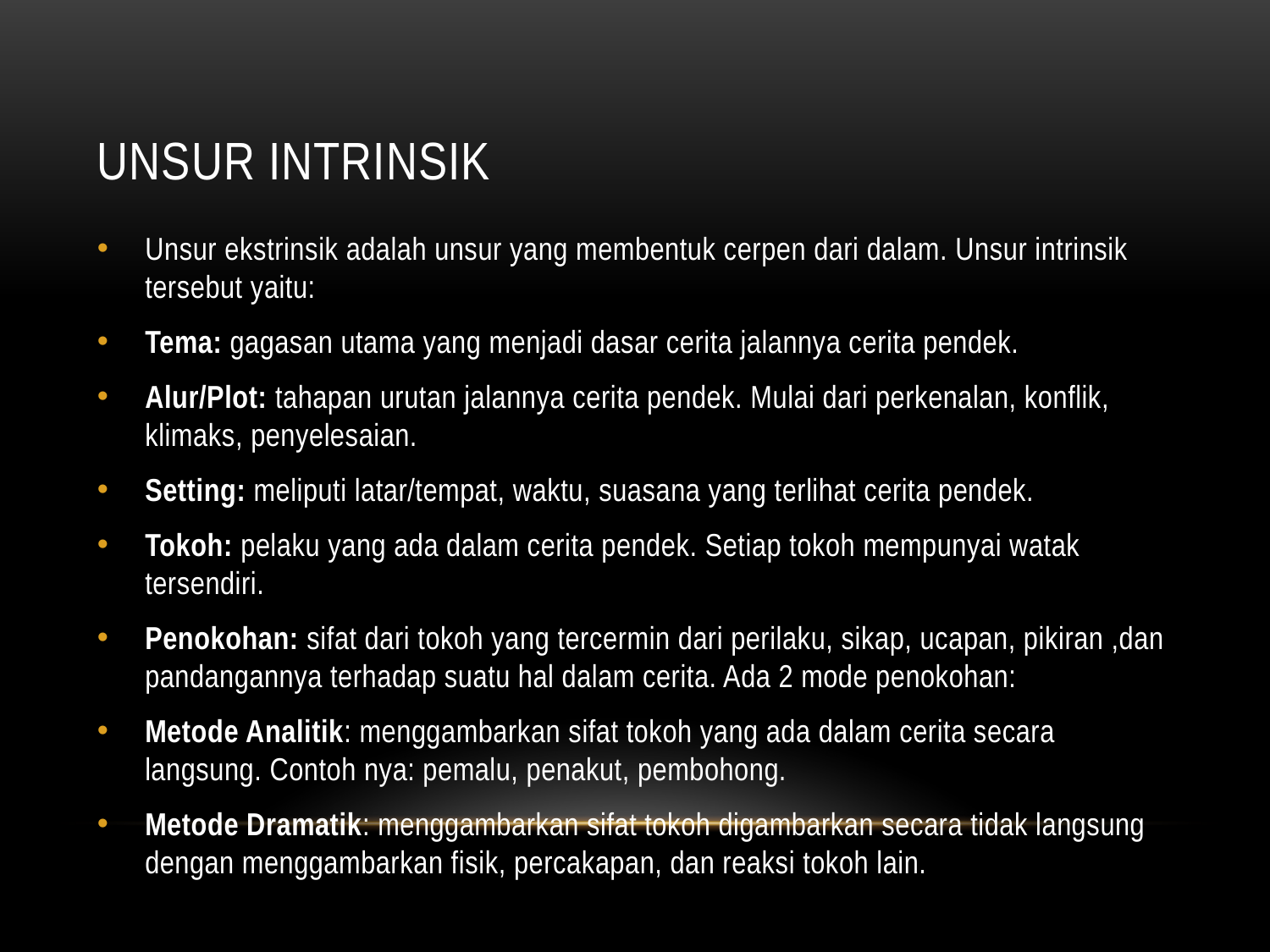

# Unsur Intrinsik
Unsur ekstrinsik adalah unsur yang membentuk cerpen dari dalam. Unsur intrinsik tersebut yaitu:
Tema: gagasan utama yang menjadi dasar cerita jalannya cerita pendek.
Alur/Plot: tahapan urutan jalannya cerita pendek. Mulai dari perkenalan, konflik, klimaks, penyelesaian.
Setting: meliputi latar/tempat, waktu, suasana yang terlihat cerita pendek.
Tokoh: pelaku yang ada dalam cerita pendek. Setiap tokoh mempunyai watak tersendiri.
Penokohan: sifat dari tokoh yang tercermin dari perilaku, sikap, ucapan, pikiran ,dan pandangannya terhadap suatu hal dalam cerita. Ada 2 mode penokohan:
Metode Analitik: menggambarkan sifat tokoh yang ada dalam cerita secara langsung. Contoh nya: pemalu, penakut, pembohong.
Metode Dramatik: menggambarkan sifat tokoh digambarkan secara tidak langsung dengan menggambarkan fisik, percakapan, dan reaksi tokoh lain.